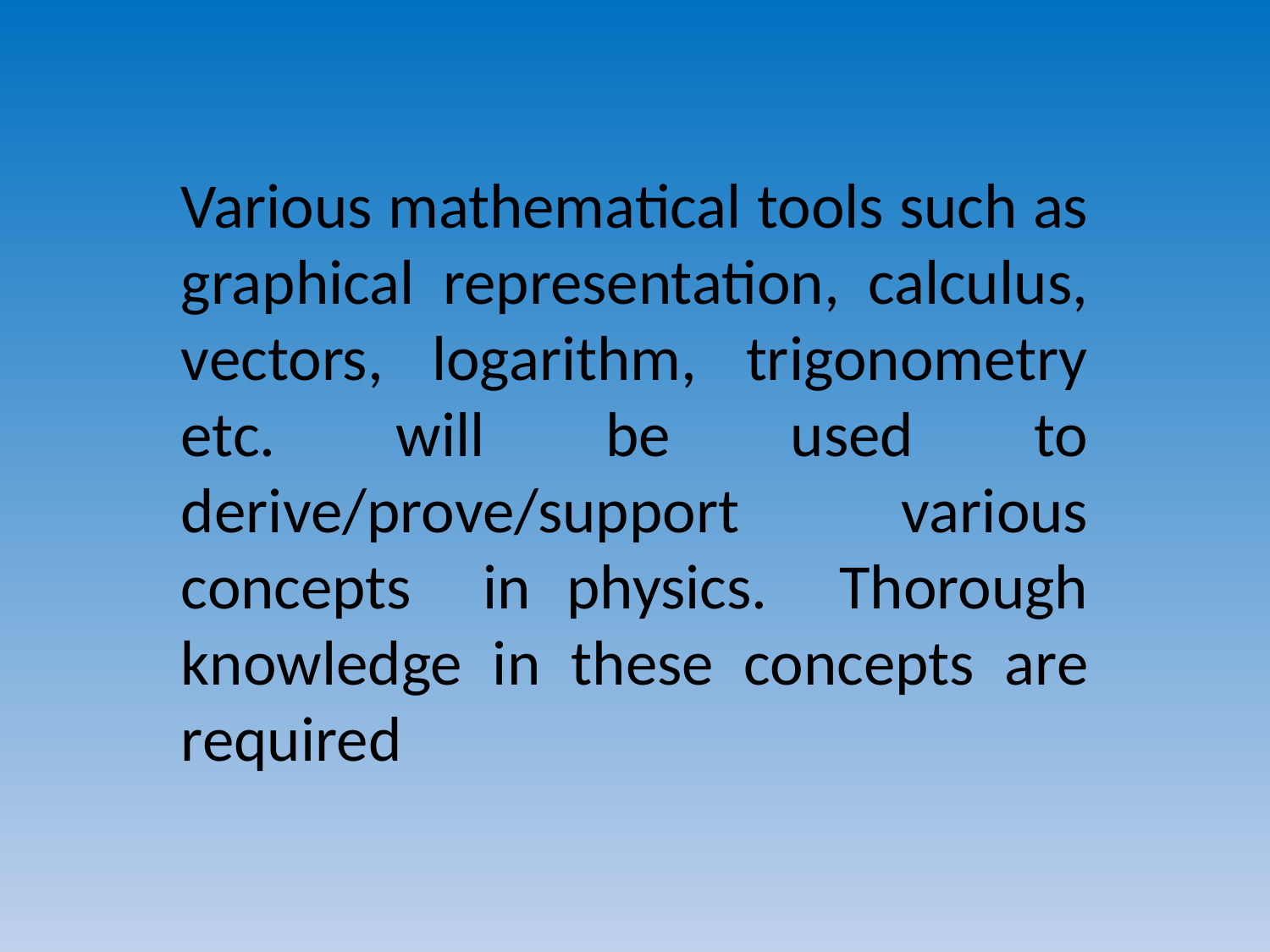

Various mathematical tools such as graphical representation, calculus, vectors, logarithm, trigonometry etc. will be used to derive/prove/support various concepts  in physics.  Thorough knowledge in these concepts are required